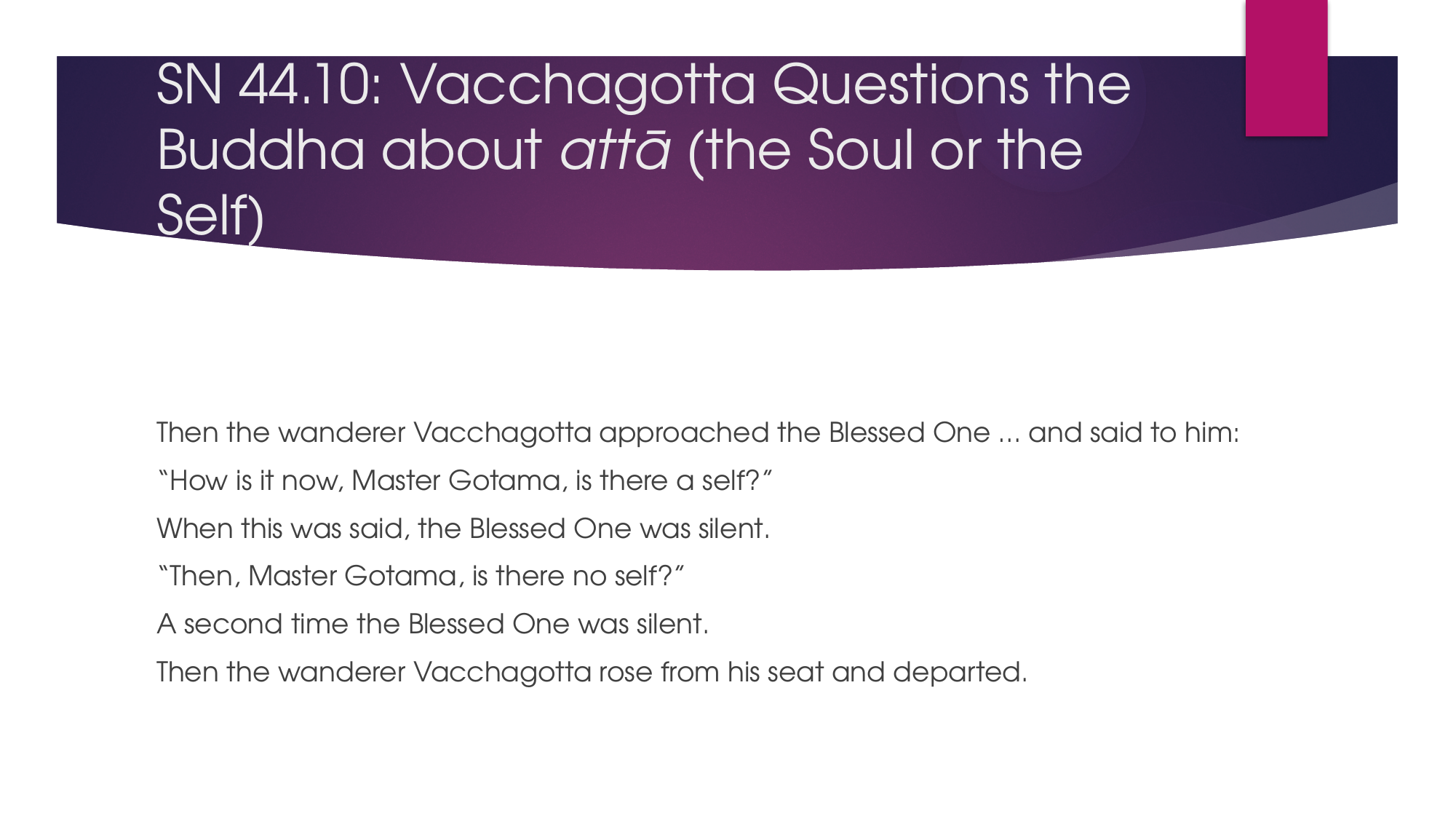

# SN 44.10: Vacchagotta Questions the Buddha about attā (the Soul or the Self)
Then the wanderer Vacchagotta approached the Blessed One … and said to him:
“How is it now, Master Gotama, is there a self?”
When this was said, the Blessed One was silent.
“Then, Master Gotama, is there no self?”
A second time the Blessed One was silent.
Then the wanderer Vacchagotta rose from his seat and departed.